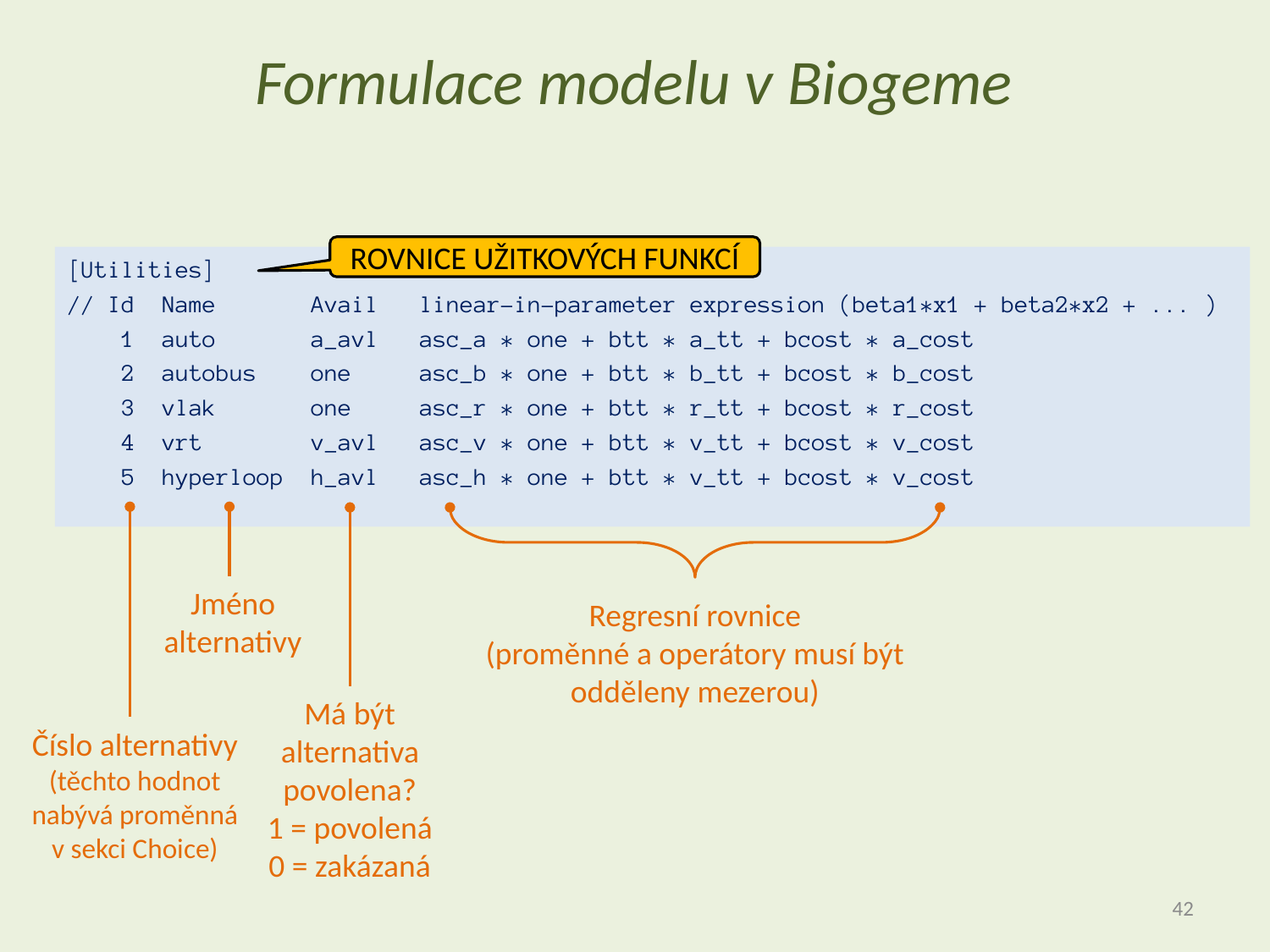

# Formulace modelu v Biogeme
ROVNICE UŽITKOVÝCH FUNKCÍ
[Utilities]
// Id  Name       Avail   linear-in-parameter expression (beta1*x1 + beta2*x2 + ... )
    1  auto       a_avl   asc_a * one + btt * a_tt + bcost * a_cost
    2  autobus    one     asc_b * one + btt * b_tt + bcost * b_cost
    3  vlak       one     asc_r * one + btt * r_tt + bcost * r_cost
    4  vrt        v_avl   asc_v * one + btt * v_tt + bcost * v_cost
    5  hyperloop  h_avl   asc_h * one + btt * v_tt + bcost * v_cost

Jméno alternativy
Regresní rovnice
(proměnné a operátory musí být odděleny mezerou)
Má být alternativa povolena?
1 = povolená
0 = zakázaná
Číslo alternativy (těchto hodnot nabývá proměnná v sekci Choice)
42